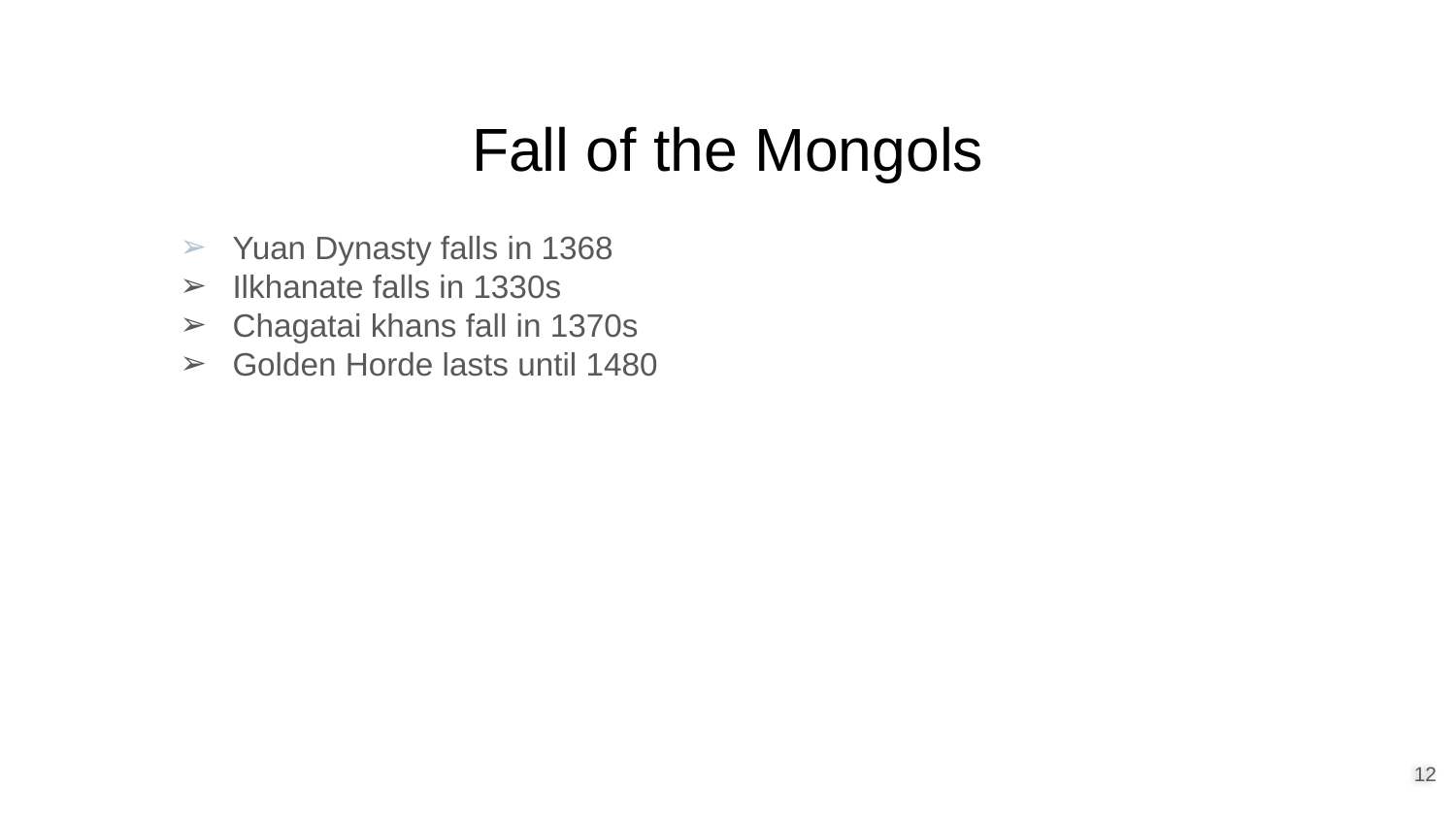

# Fall of the Mongols
Yuan Dynasty falls in 1368
Ilkhanate falls in 1330s
Chagatai khans fall in 1370s
Golden Horde lasts until 1480
12